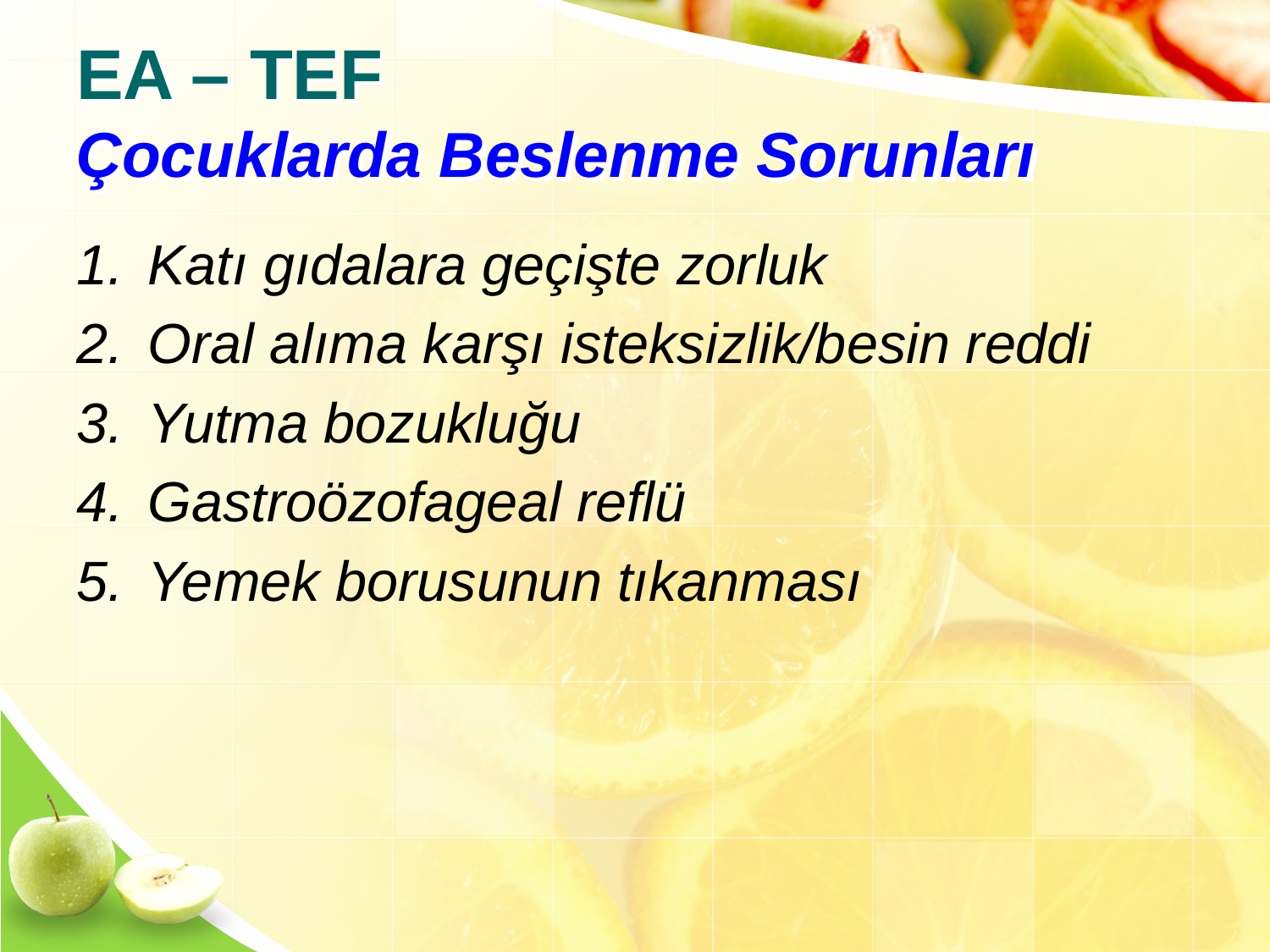

# EA – TEF Çocuklarda Beslenme Sorunları
Katı gıdalara geçişte zorluk
Oral alıma karşı isteksizlik/besin reddi
Yutma bozukluğu
Gastroözofageal reflü
Yemek borusunun tıkanması